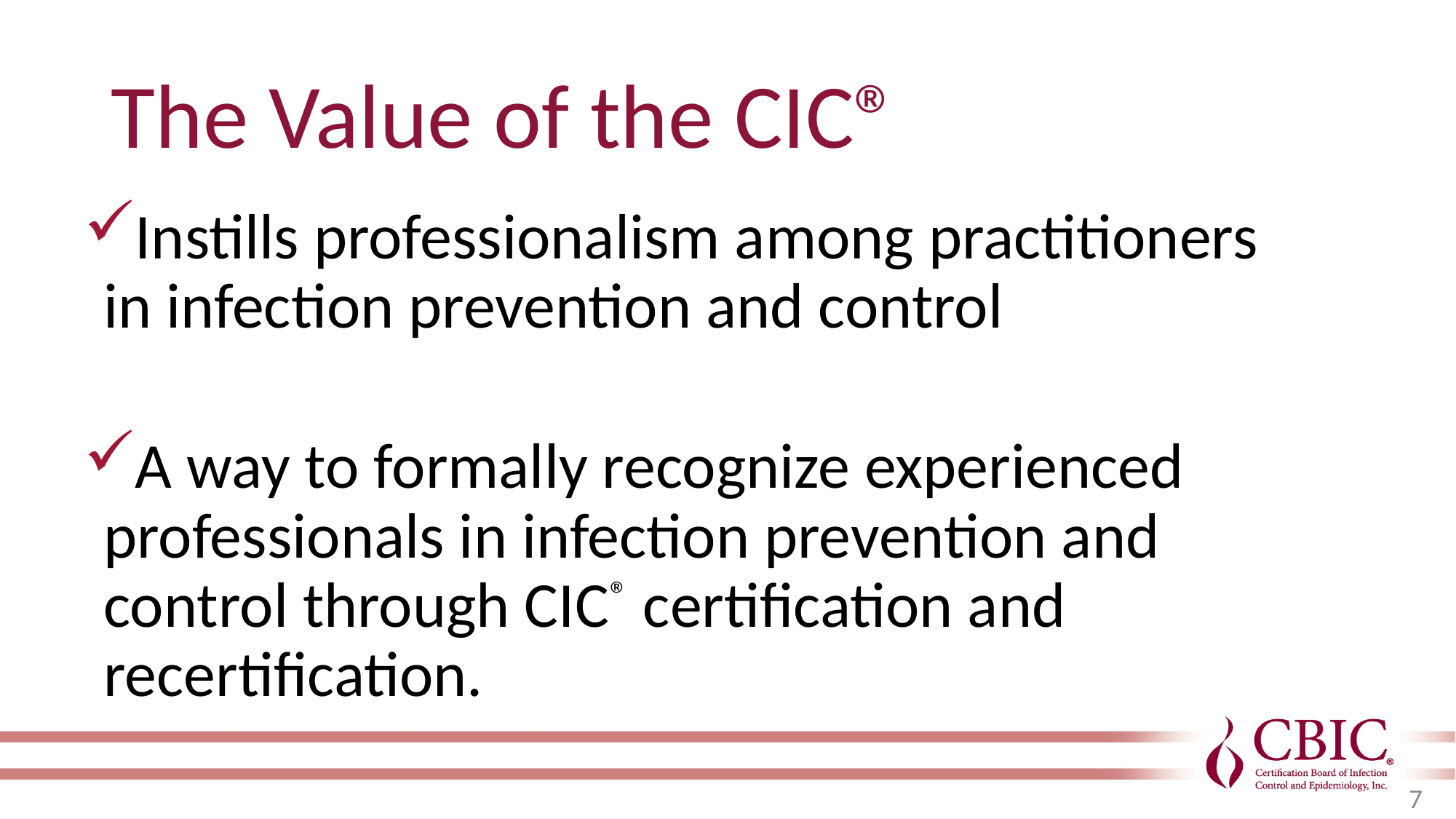

# The Value of the CIC®
Instills professionalism among practitioners in infection prevention and control

A way to formally recognize experienced professionals in infection prevention and control through CIC® certification and recertification.

7